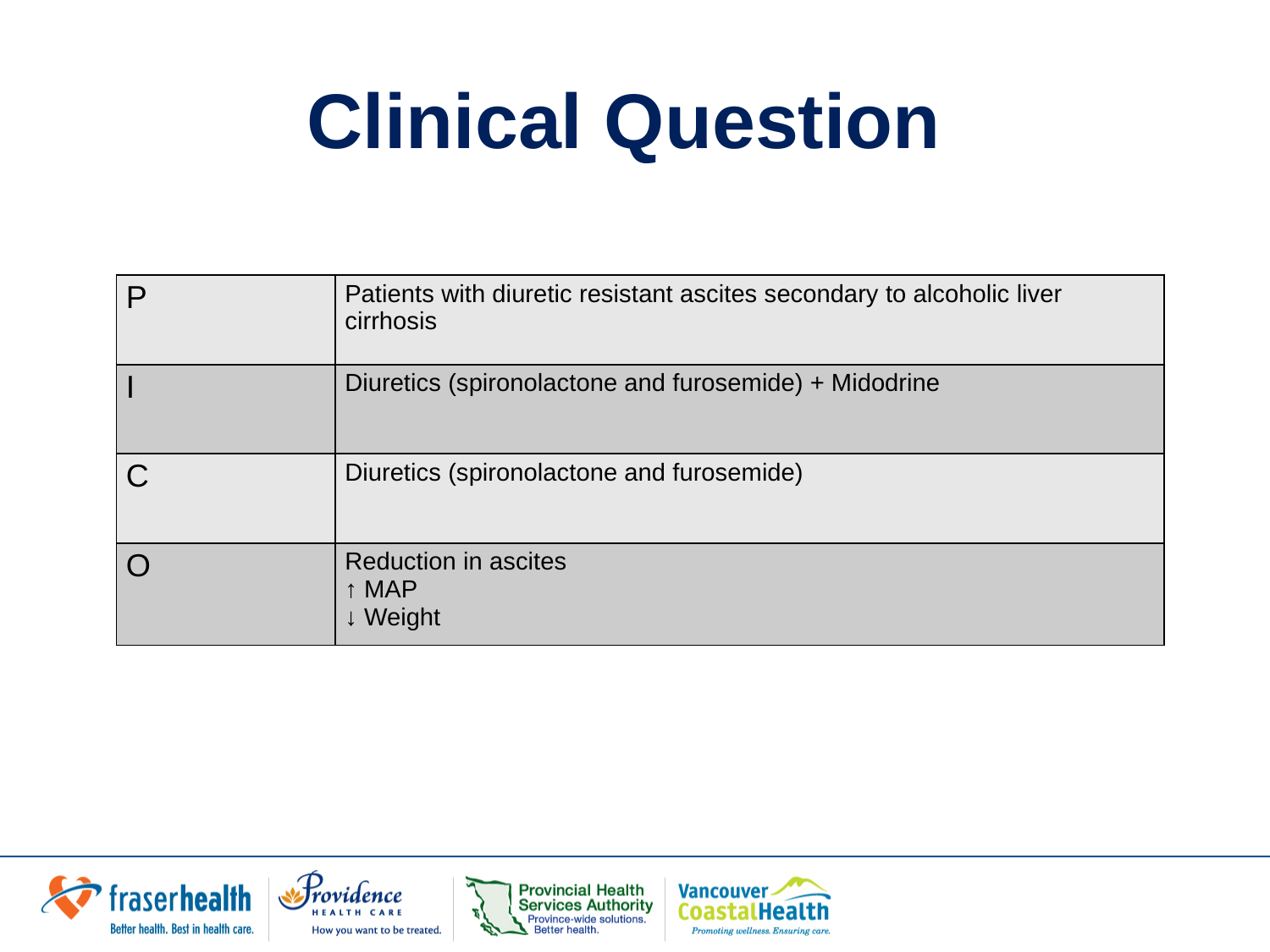

# Clinical Question
| P | Patients with diuretic resistant ascites secondary to alcoholic liver cirrhosis |
| --- | --- |
| I | Diuretics (spironolactone and furosemide) + Midodrine |
| C | Diuretics (spironolactone and furosemide) |
| O | Reduction in ascites ↑ MAP ↓ Weight |